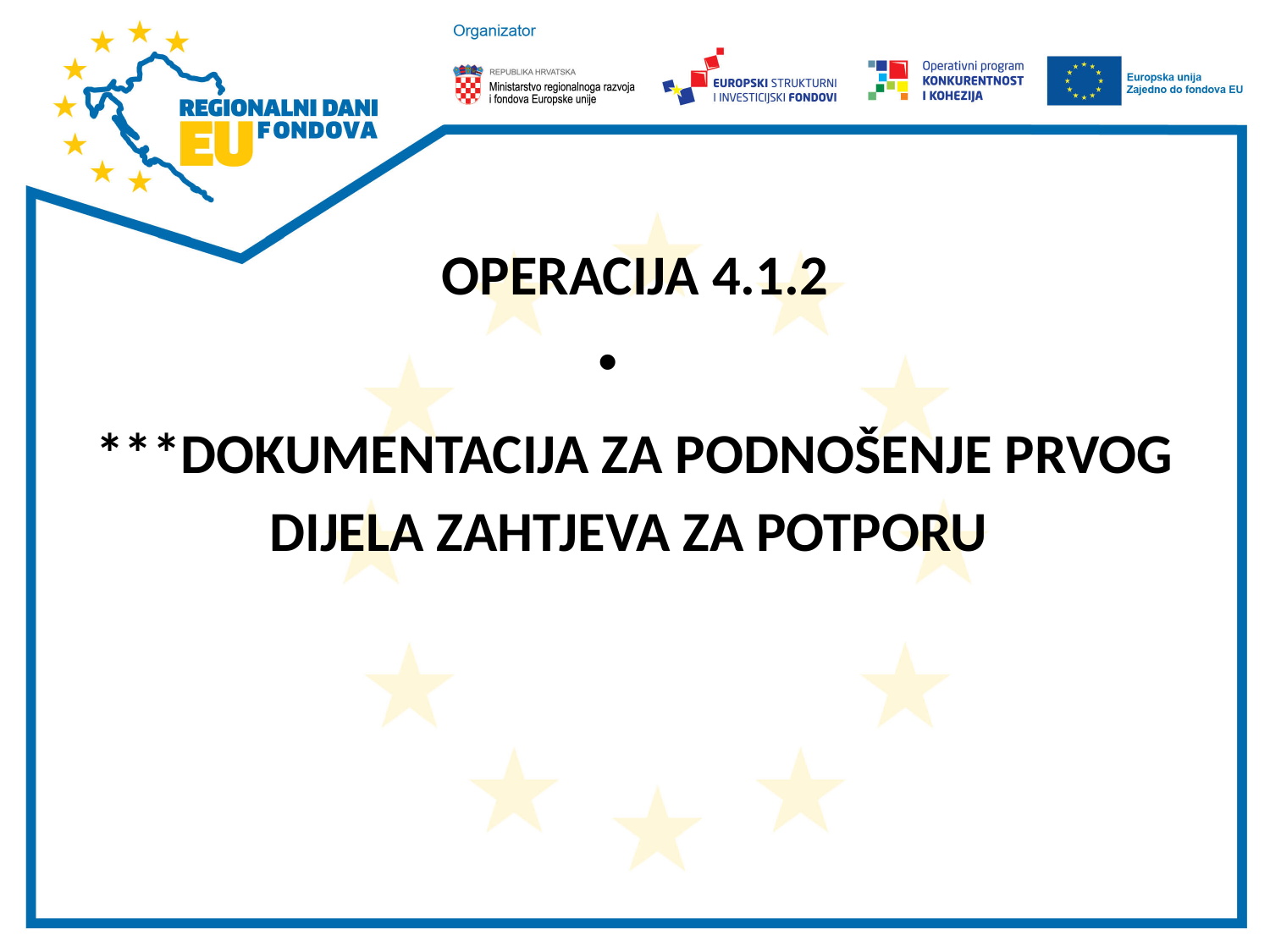

#
OPERACIJA 4.1.2

***DOKUMENTACIJA ZA PODNOŠENJE PRVOG DIJELA ZAHTJEVA ZA POTPORU